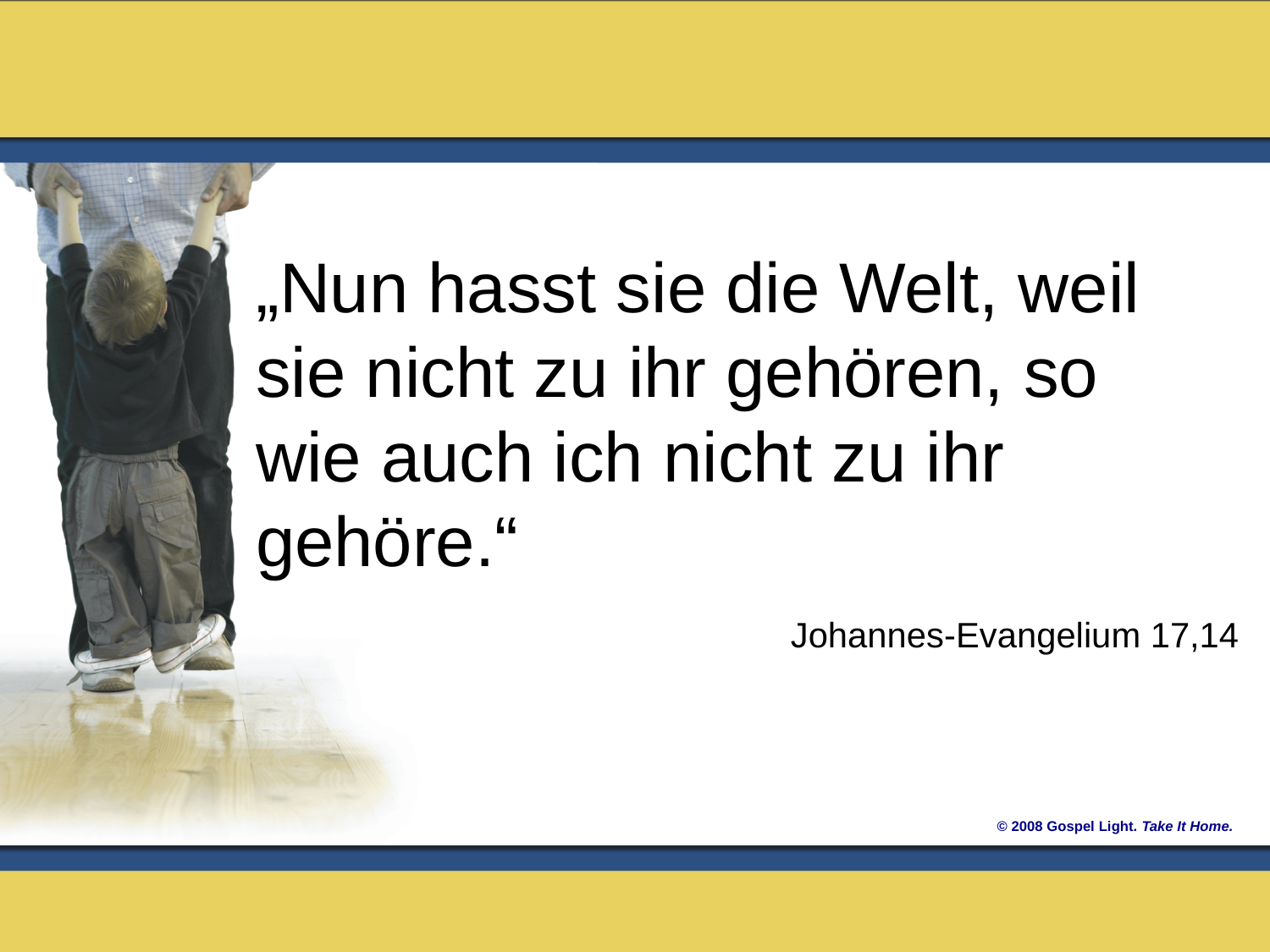

„Nun hasst sie die Welt, weil sie nicht zu ihr gehören, so wie auch ich nicht zu ihr gehöre.“
Johannes-Evangelium 17,14